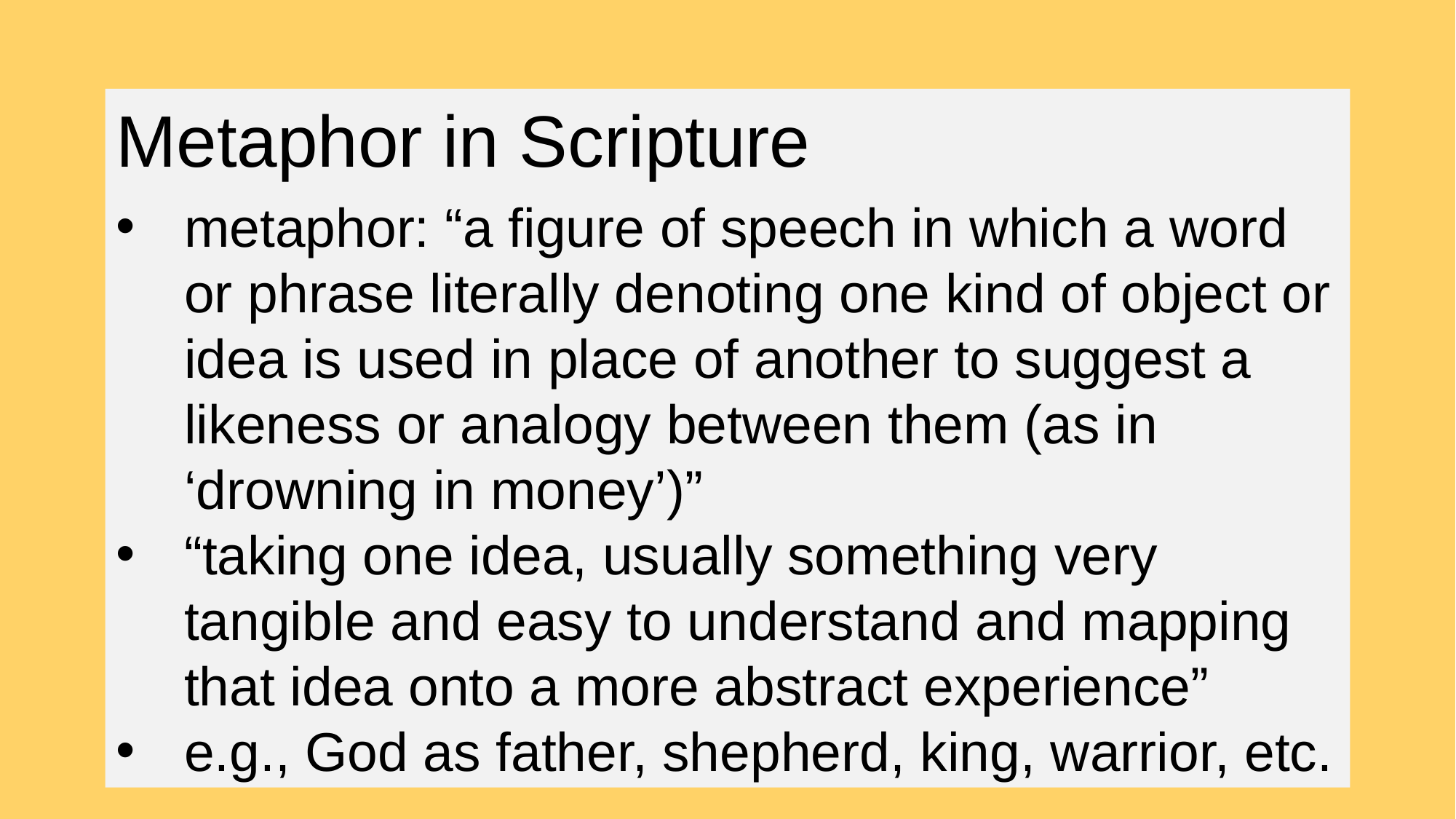

Metaphor in Scripture

metaphor: “a figure of speech in which a word or phrase literally denoting one kind of object or idea is used in place of another to suggest a likeness or analogy between them (as in ‘drowning in money’)”
“taking one idea, usually something very tangible and easy to understand and mapping that idea onto a more abstract experience”
e.g., God as father, shepherd, king, warrior, etc.